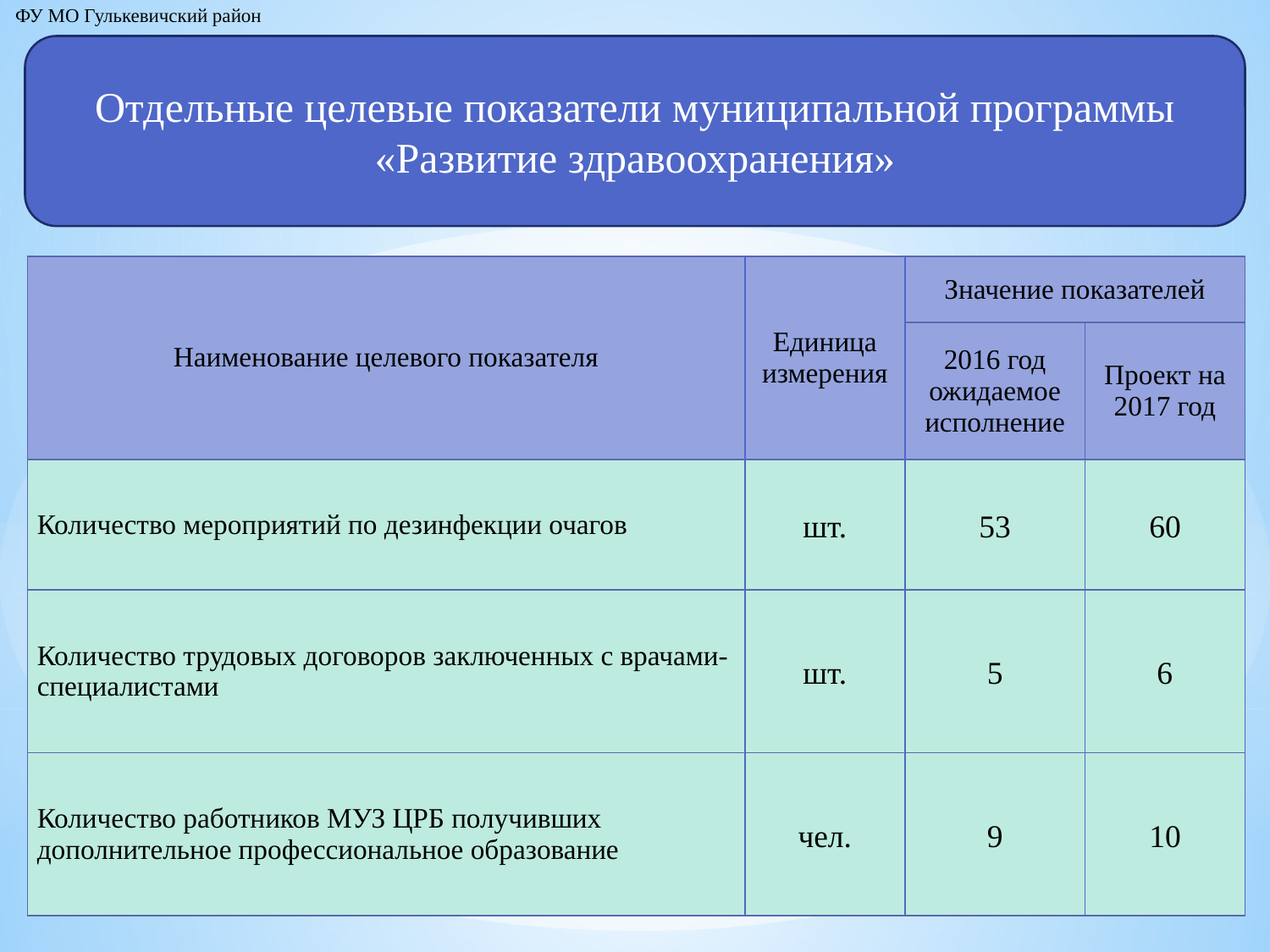

ФУ МО Гулькевичский район
Отдельные целевые показатели муниципальной программы «Развитие здравоохранения»
| Наименование целевого показателя | Единица измерения | Значение показателей |  |
| --- | --- | --- | --- |
|  |  | 2016 год ожидаемое исполнение | Проект на 2017 год |
| Количество мероприятий по дезинфекции очагов | шт. | 53 | 60 |
| Количество трудовых договоров заключенных с врачами-специалистами | шт. | 5 | 6 |
| Количество работников МУЗ ЦРБ получивших дополнительное профессиональное образование | чел. | 9 | 10 |